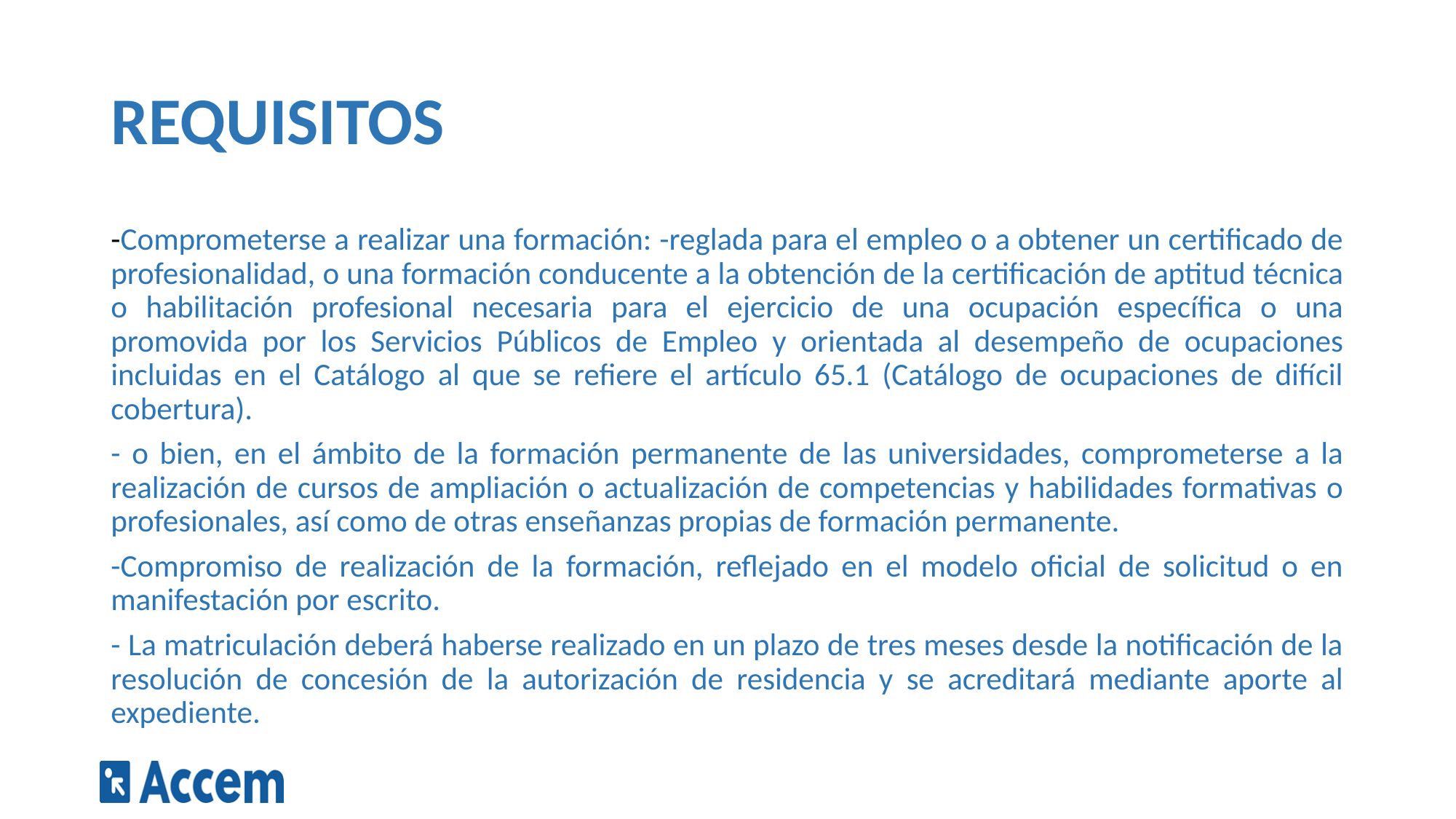

# REQUISITOS
-Comprometerse a realizar una formación: -reglada para el empleo o a obtener un certificado de profesionalidad, o una formación conducente a la obtención de la certificación de aptitud técnica o habilitación profesional necesaria para el ejercicio de una ocupación específica o una promovida por los Servicios Públicos de Empleo y orientada al desempeño de ocupaciones incluidas en el Catálogo al que se refiere el artículo 65.1 (Catálogo de ocupaciones de difícil cobertura).
- o bien, en el ámbito de la formación permanente de las universidades, comprometerse a la realización de cursos de ampliación o actualización de competencias y habilidades formativas o profesionales, así como de otras enseñanzas propias de formación permanente.
-Compromiso de realización de la formación, reflejado en el modelo oficial de solicitud o en manifestación por escrito.
- La matriculación deberá haberse realizado en un plazo de tres meses desde la notificación de la resolución de concesión de la autorización de residencia y se acreditará mediante aporte al expediente.